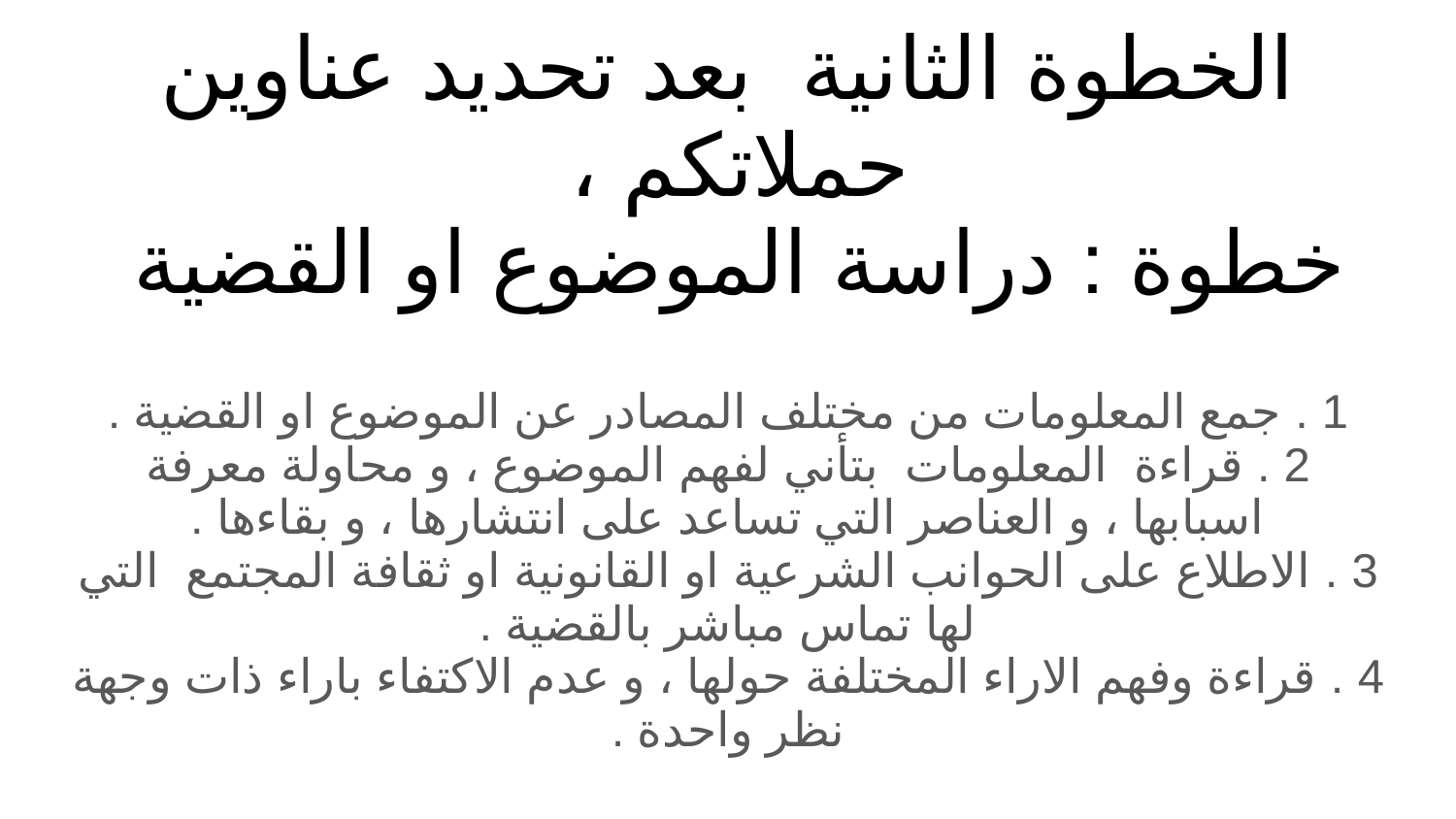

# الخطوة الثانية  بعد تحديد عناوين حملاتكم ،
خطوة : دراسة الموضوع او القضية
1 . جمع المعلومات من مختلف المصادر عن الموضوع او القضية .
2 . قراءة  المعلومات  بتأني لفهم الموضوع ، و محاولة معرفة اسبابها ، و العناصر التي تساعد على انتشارها ، و بقاءها .
3 . الاطلاع على الحوانب الشرعية او القانونية او ثقافة المجتمع  التي لها تماس مباشر بالقضية .
4 . قراءة وفهم الاراء المختلفة حولها ، و عدم الاكتفاء باراء ذات وجهة نظر واحدة .